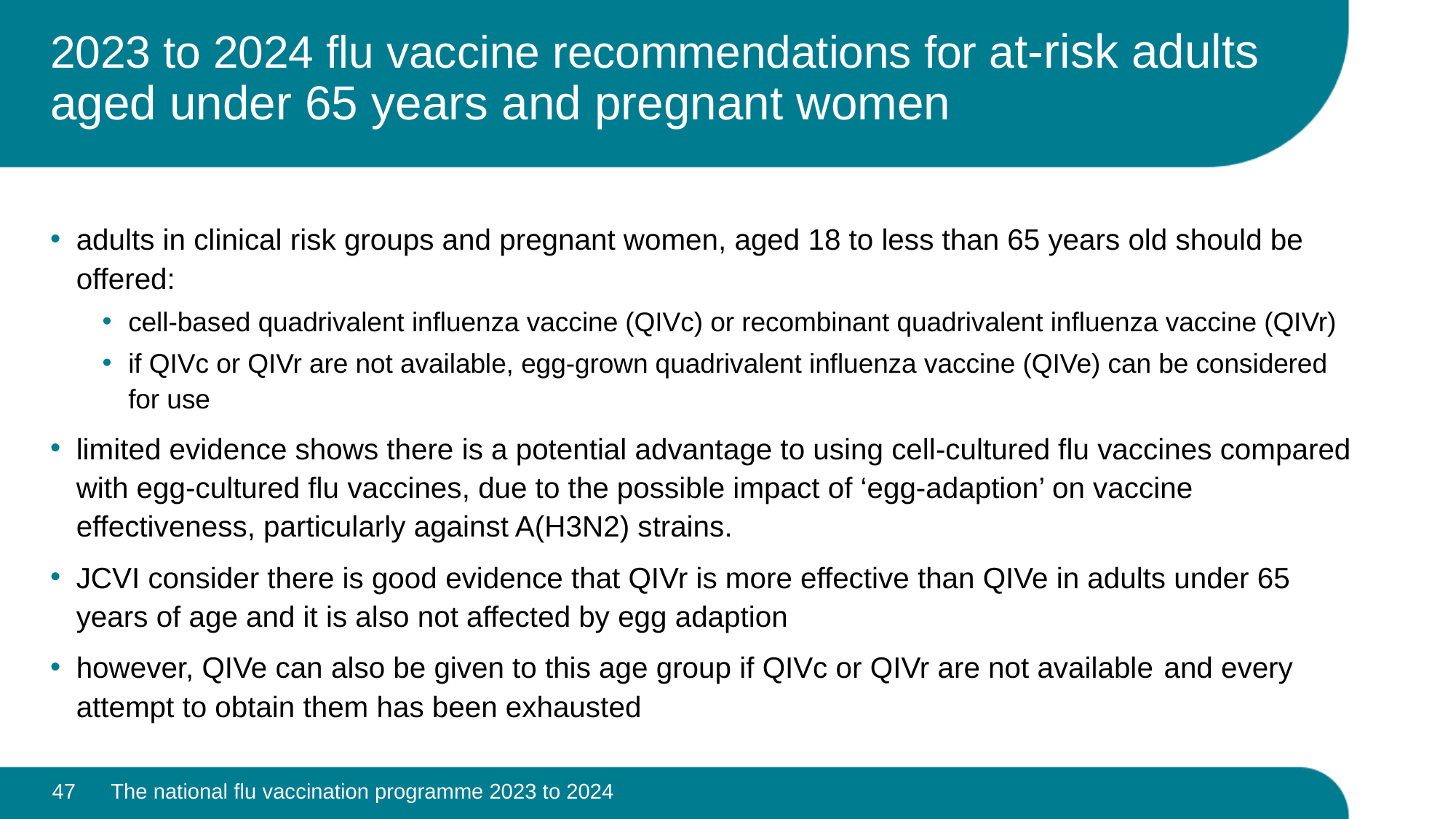

# 2023 to 2024 flu vaccine recommendations for at-risk adults aged under 65 years and pregnant women
adults in clinical risk groups and pregnant women, aged 18 to less than 65 years old should be offered:
cell-based quadrivalent influenza vaccine (QIVc) or recombinant quadrivalent influenza vaccine (QIVr)
if QIVc or QIVr are not available, egg-grown quadrivalent influenza vaccine (QIVe) can be considered for use
limited evidence shows there is a potential advantage to using cell-cultured flu vaccines compared with egg-cultured flu vaccines, due to the possible impact of ‘egg-adaption’ on vaccine effectiveness, particularly against A(H3N2) strains.
JCVI consider there is good evidence that QIVr is more effective than QIVe in adults under 65 years of age and it is also not affected by egg adaption
however, QIVe can also be given to this age group if QIVc or QIVr are not available and every attempt to obtain them has been exhausted
47
The national flu vaccination programme 2023 to 2024